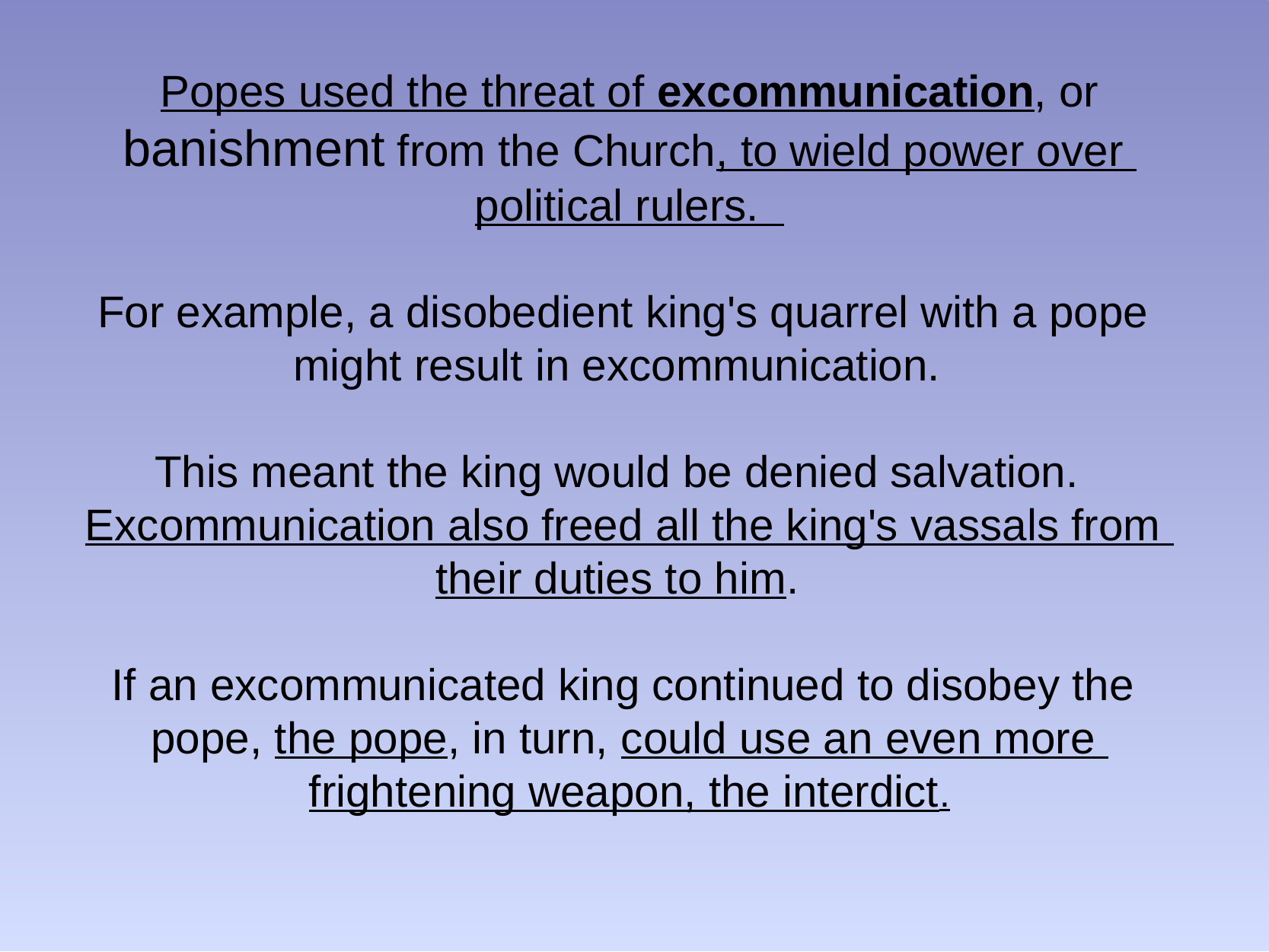

Popes used the threat of excommunication, or banishment from the Church, to wield power over  political rulers.

For example, a disobedient king's quarrel with a pope  might result in excommunication.

This meant the king would be denied salvation.   Excommunication also freed all the king's vassals from  their duties to him.

If an excommunicated king continued to disobey the  pope, the pope, in turn, could use an even more  frightening weapon, the interdict.